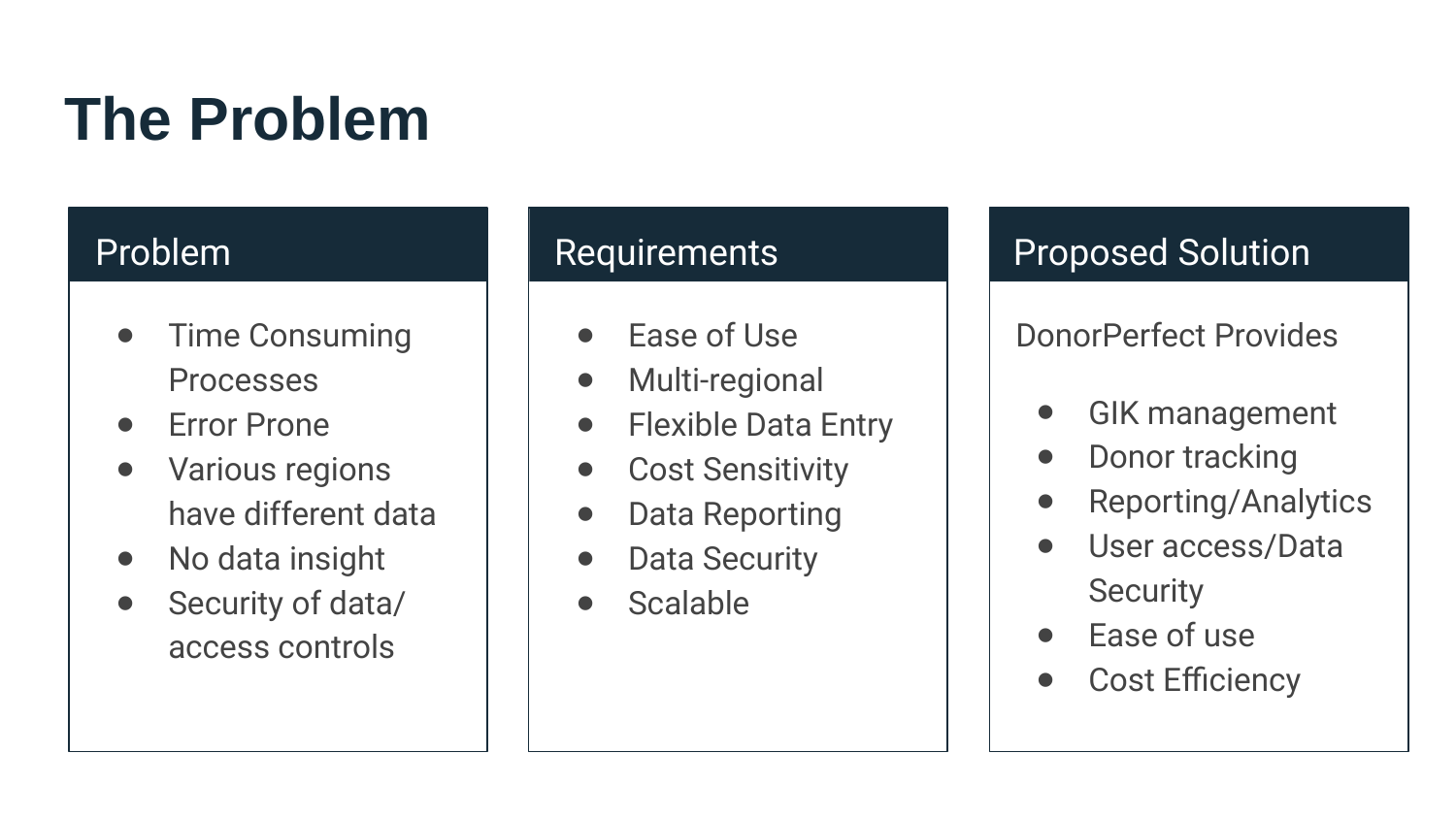

# The Problem

Problem

Requirements

Proposed Solution
Time Consuming Processes
Error Prone
Various regions have different data
No data insight
Security of data/ access controls

Ease of Use
Multi-regional
Flexible Data Entry
Cost Sensitivity
Data Reporting
Data Security
Scalable
DonorPerfect Provides
GIK management
Donor tracking
Reporting/Analytics
User access/Data Security
Ease of use
Cost Efficiency